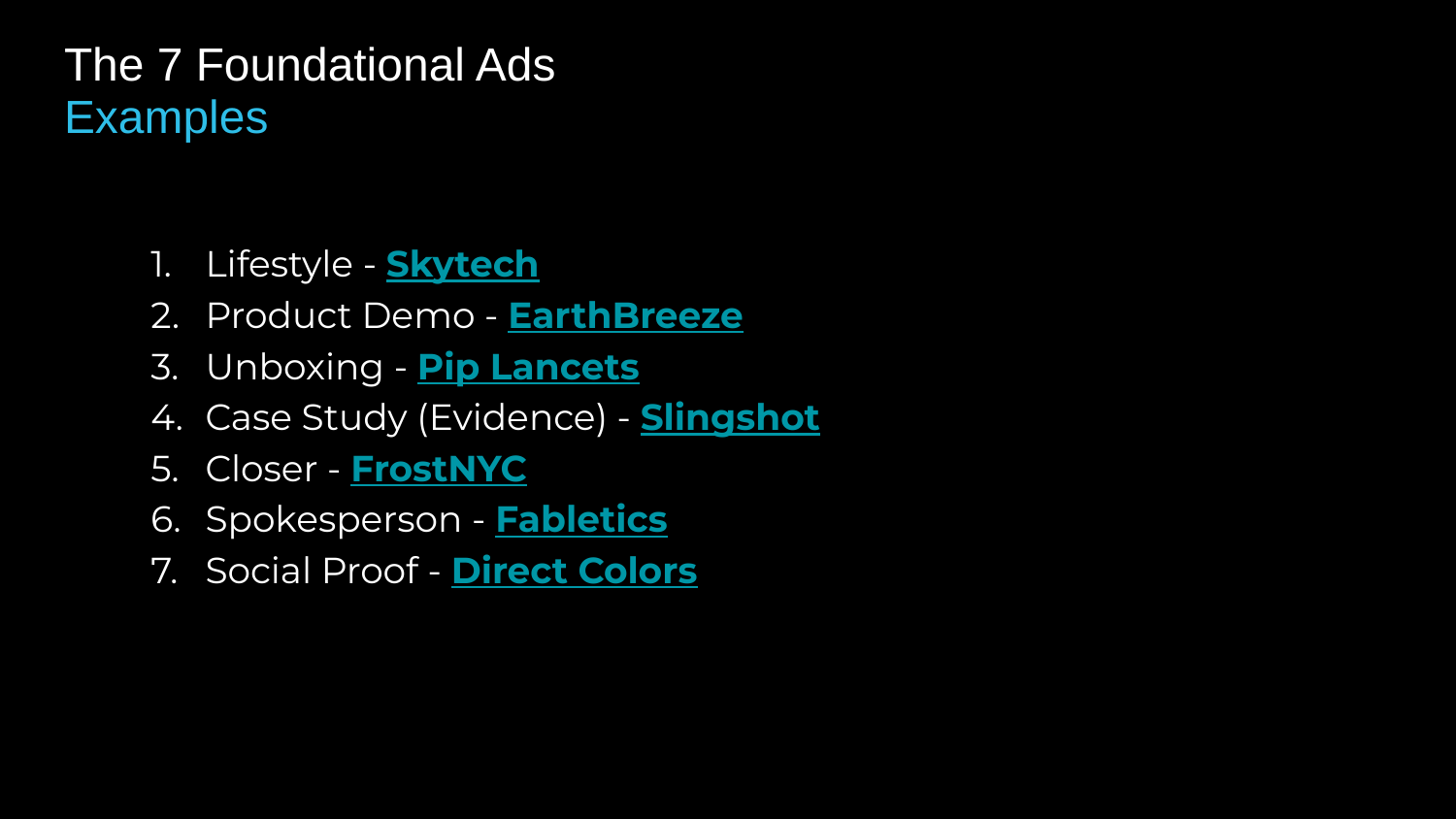

The 7 Foundational Ads
Examples
#
Lifestyle - Skytech
Product Demo - EarthBreeze
Unboxing - Pip Lancets
Case Study (Evidence) - Slingshot
Closer - FrostNYC
Spokesperson - Fabletics
Social Proof - Direct Colors